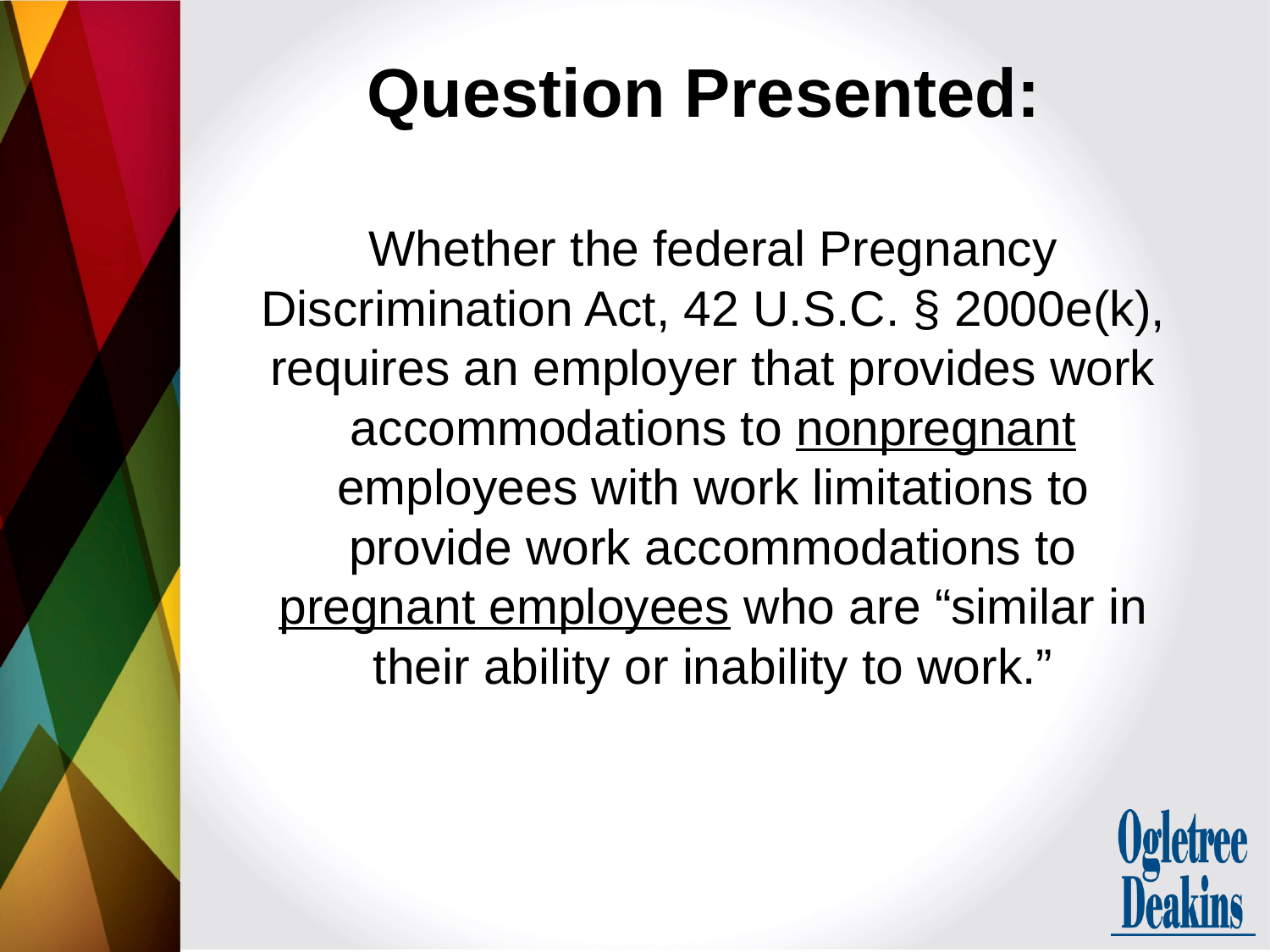

Question Presented:

Whether the federal Pregnancy Discrimination Act, 42 U.S.C. § 2000e(k), requires an employer that provides work accommodations to nonpregnant employees with work limitations to provide work accommodations to pregnant employees who are “similar in their ability or inability to work.”